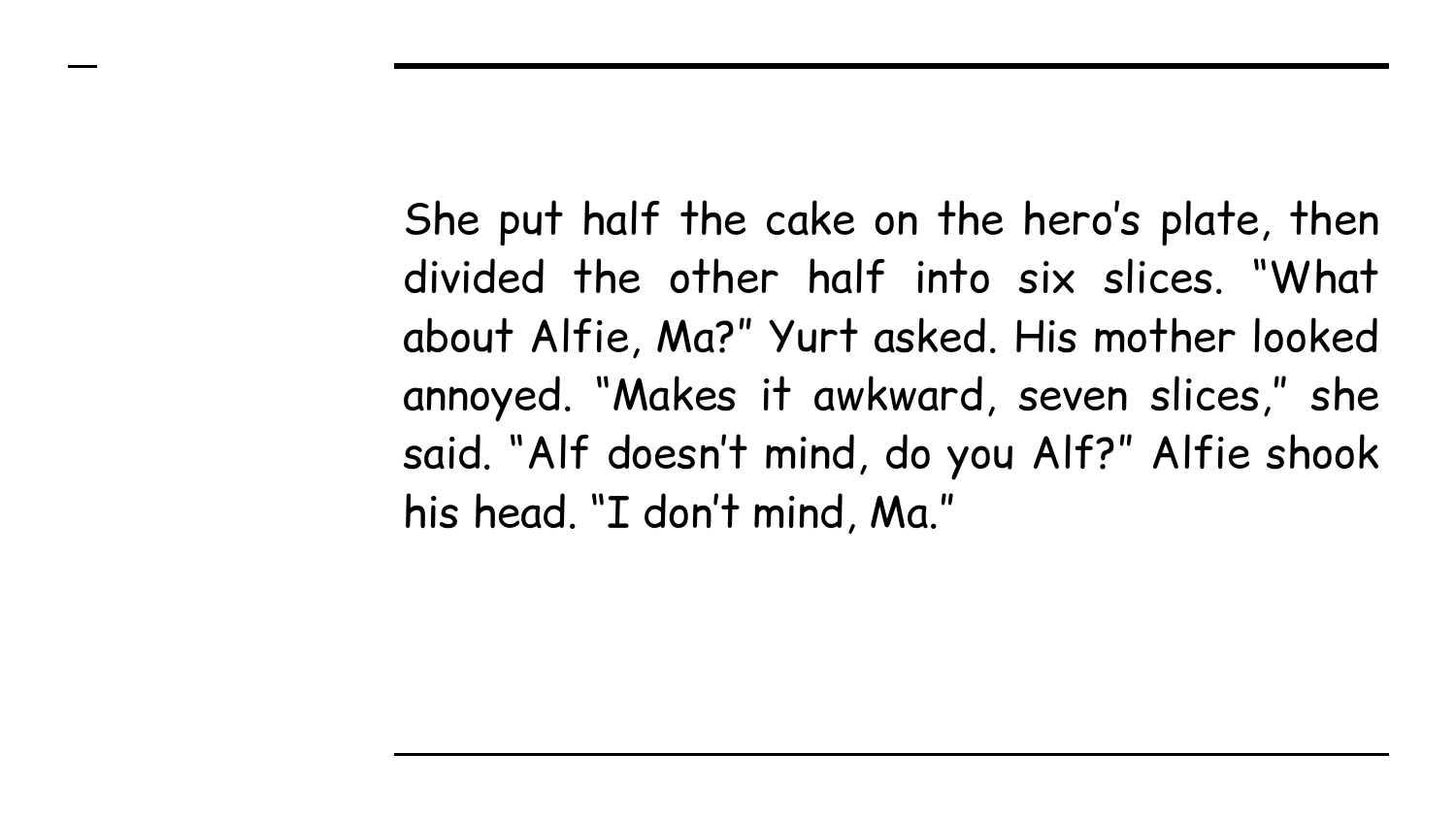

She put half the cake on the hero’s plate, then divided the other half into six slices. “What about Alfie, Ma?” Yurt asked. His mother looked annoyed. “Makes it awkward, seven slices,” she said. “Alf doesn’t mind, do you Alf?” Alfie shook his head. “I don’t mind, Ma.”